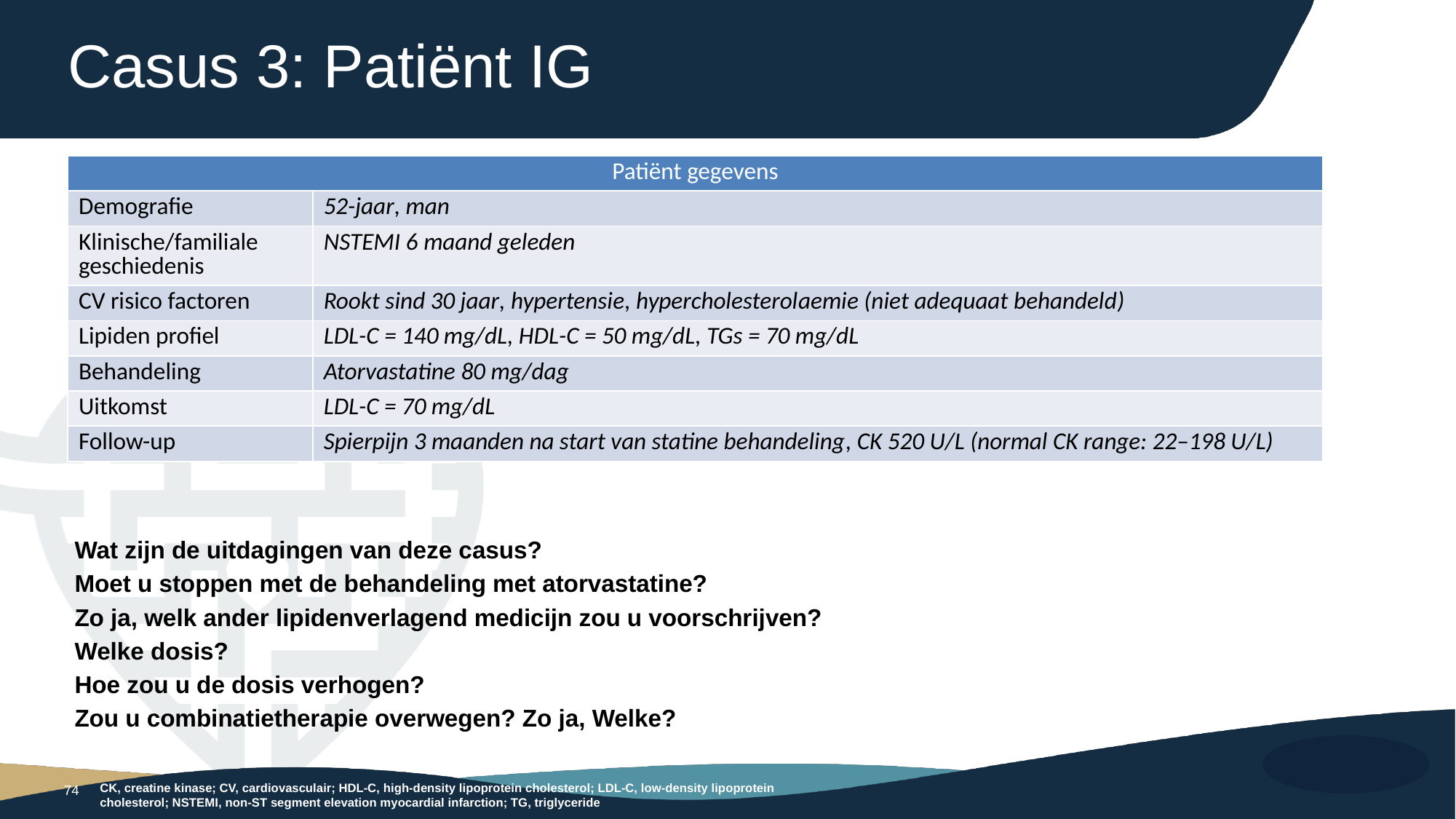

# Casus 3: Patiënt IG
| Patiënt gegevens |  |
| --- | --- |
| Demografie | 52-jaar, man |
| Klinische/familiale geschiedenis | NSTEMI 6 maand geleden |
| CV risico factoren | Rookt sind 30 jaar, hypertensie, hypercholesterolaemie (niet adequaat behandeld) |
| Lipiden profiel | LDL-C = 140 mg/dL, HDL-C = 50 mg/dL, TGs = 70 mg/dL |
| Behandeling | Atorvastatine 80 mg/dag |
| Uitkomst | LDL-C = 70 mg/dL |
| Follow-up | Spierpijn 3 maanden na start van statine behandeling, CK 520 U/L (normal CK range: 22–198 U/L) |
Wat zijn de uitdagingen van deze casus?
Moet u stoppen met de behandeling met atorvastatine?
Zo ja, welk ander lipidenverlagend medicijn zou u voorschrijven?
Welke dosis?
Hoe zou u de dosis verhogen?
Zou u combinatietherapie overwegen? Zo ja, Welke?

CK, creatine kinase; CV, cardiovasculair; HDL-C, high-density lipoprotein cholesterol; LDL-C, low-density lipoprotein cholesterol; NSTEMI, non-ST segment elevation myocardial infarction; TG, triglyceride
74